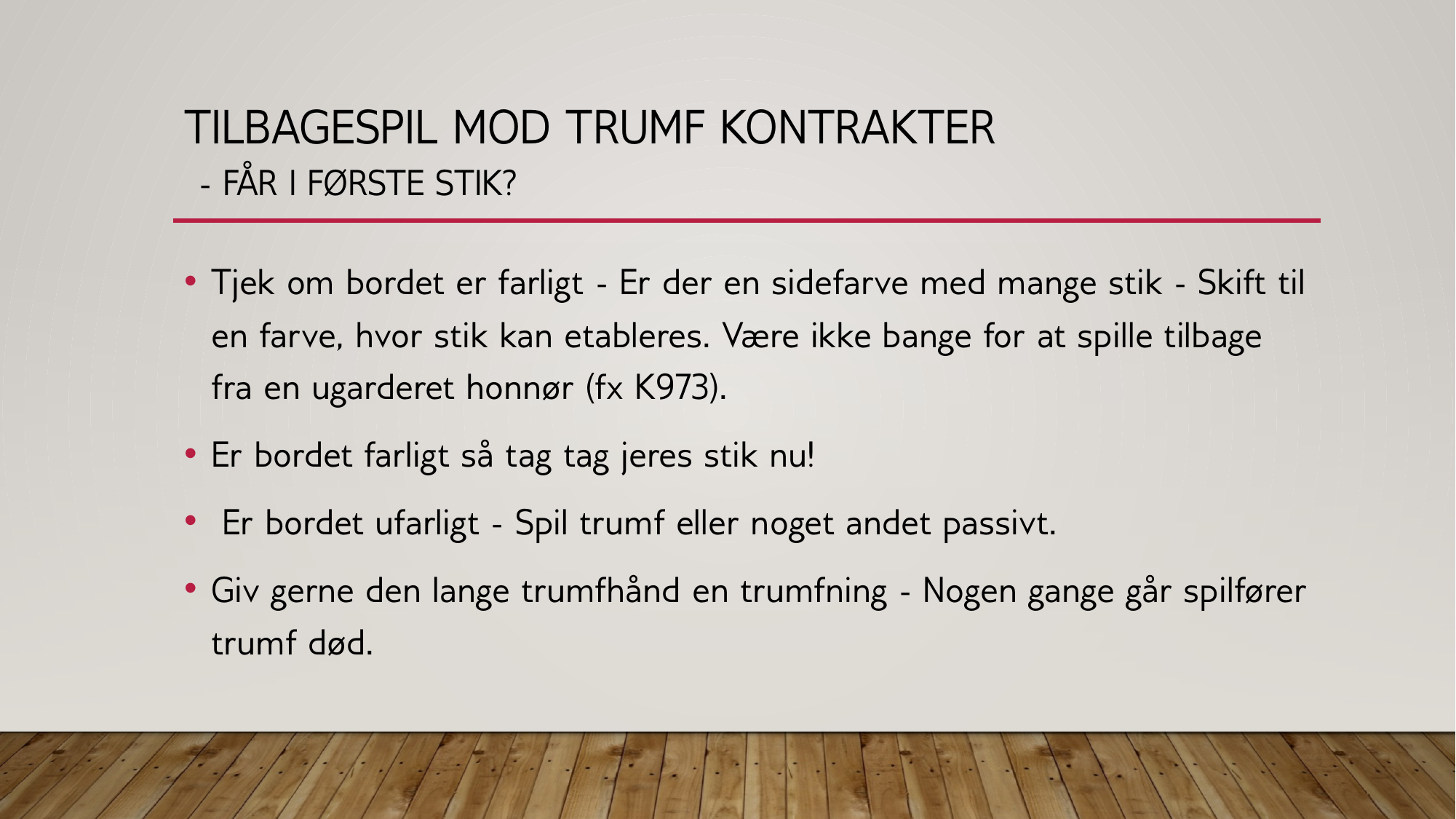

# tilbagespil mod trumf kontrakter - Får I første stik?
Tjek om bordet er farligt - Er der en sidefarve med mange stik - Skift til en farve, hvor stik kan etableres. Være ikke bange for at spille tilbage fra en ugarderet honnør (fx K973).
Er bordet farligt så tag tag jeres stik nu!
 Er bordet ufarligt - Spil trumf eller noget andet passivt.
Giv gerne den lange trumfhånd en trumfning - Nogen gange går spilfører trumf død.